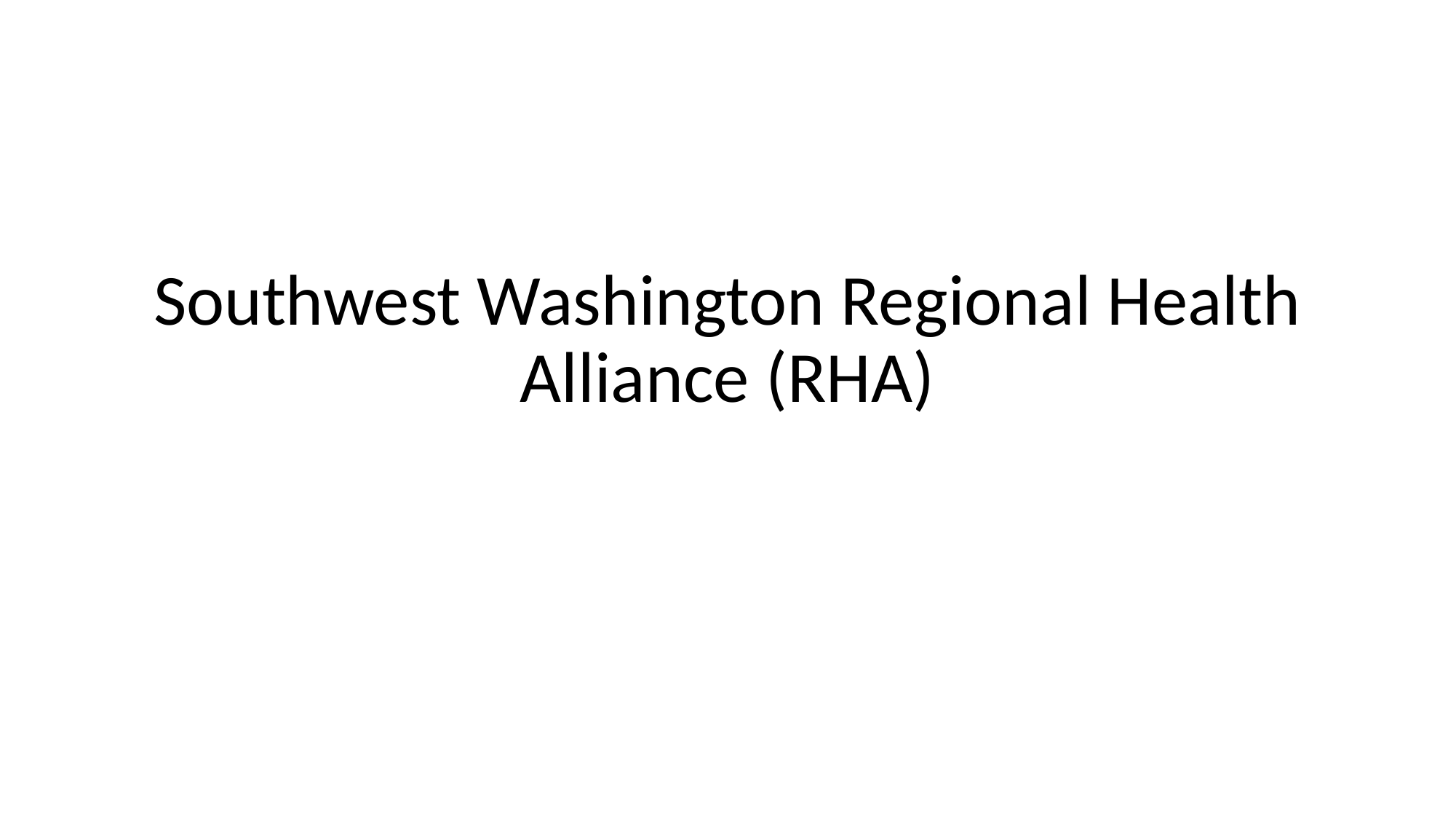

# Southwest Washington Regional Health Alliance (RHA)